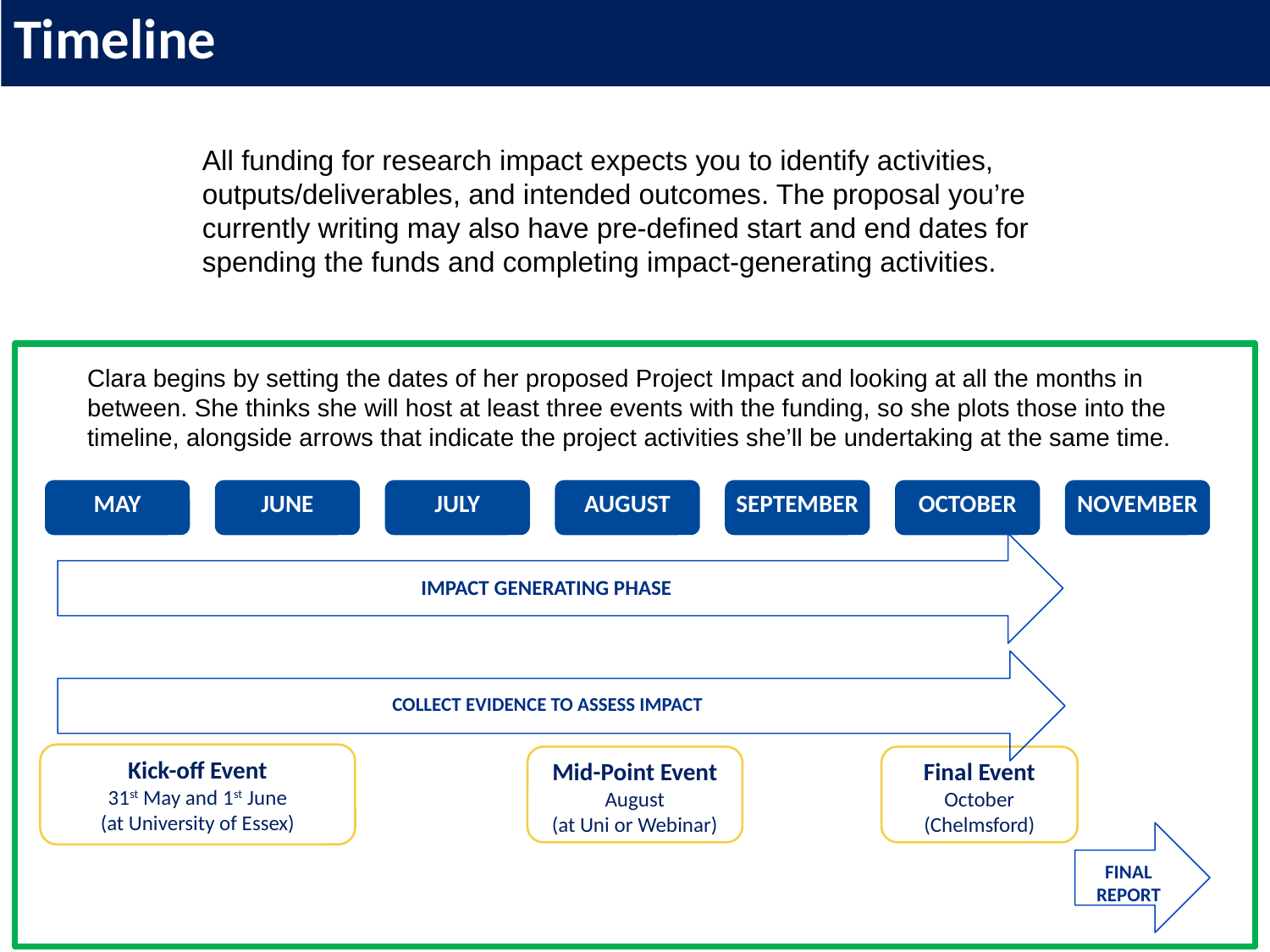

# Timeline
All funding for research impact expects you to identify activities, outputs/deliverables, and intended outcomes. The proposal you’re currently writing may also have pre-defined start and end dates for spending the funds and completing impact-generating activities.

Clara begins by setting the dates of her proposed Project Impact and looking at all the months in between. She thinks she will host at least three events with the funding, so she plots those into the timeline, alongside arrows that indicate the project activities she’ll be undertaking at the same time.
MAY
JUNE
JULY
AUGUST
SEPTEMBER
OCTOBER
NOVEMBER

IMPACT GENERATING PHASE

COLLECT EVIDENCE TO ASSESS IMPACT
Kick-off Event
31st May and 1st June
(at University of Essex)
Mid-Point Event
August
(at Uni or Webinar)

Final Event
October
(Chelmsford)

FINAL REPORT